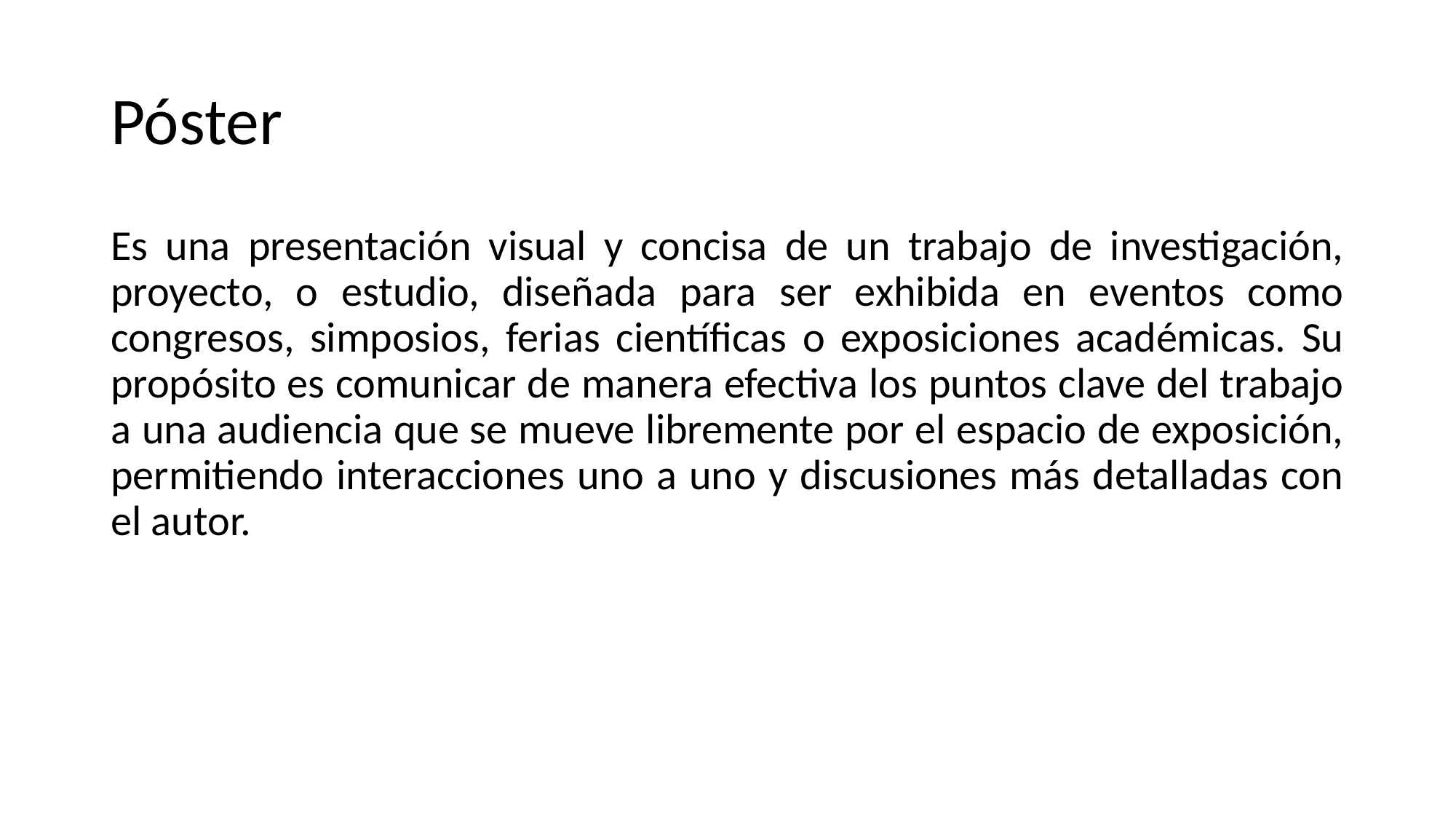

# Póster
Es una presentación visual y concisa de un trabajo de investigación, proyecto, o estudio, diseñada para ser exhibida en eventos como congresos, simposios, ferias científicas o exposiciones académicas. Su propósito es comunicar de manera efectiva los puntos clave del trabajo a una audiencia que se mueve libremente por el espacio de exposición, permitiendo interacciones uno a uno y discusiones más detalladas con el autor.